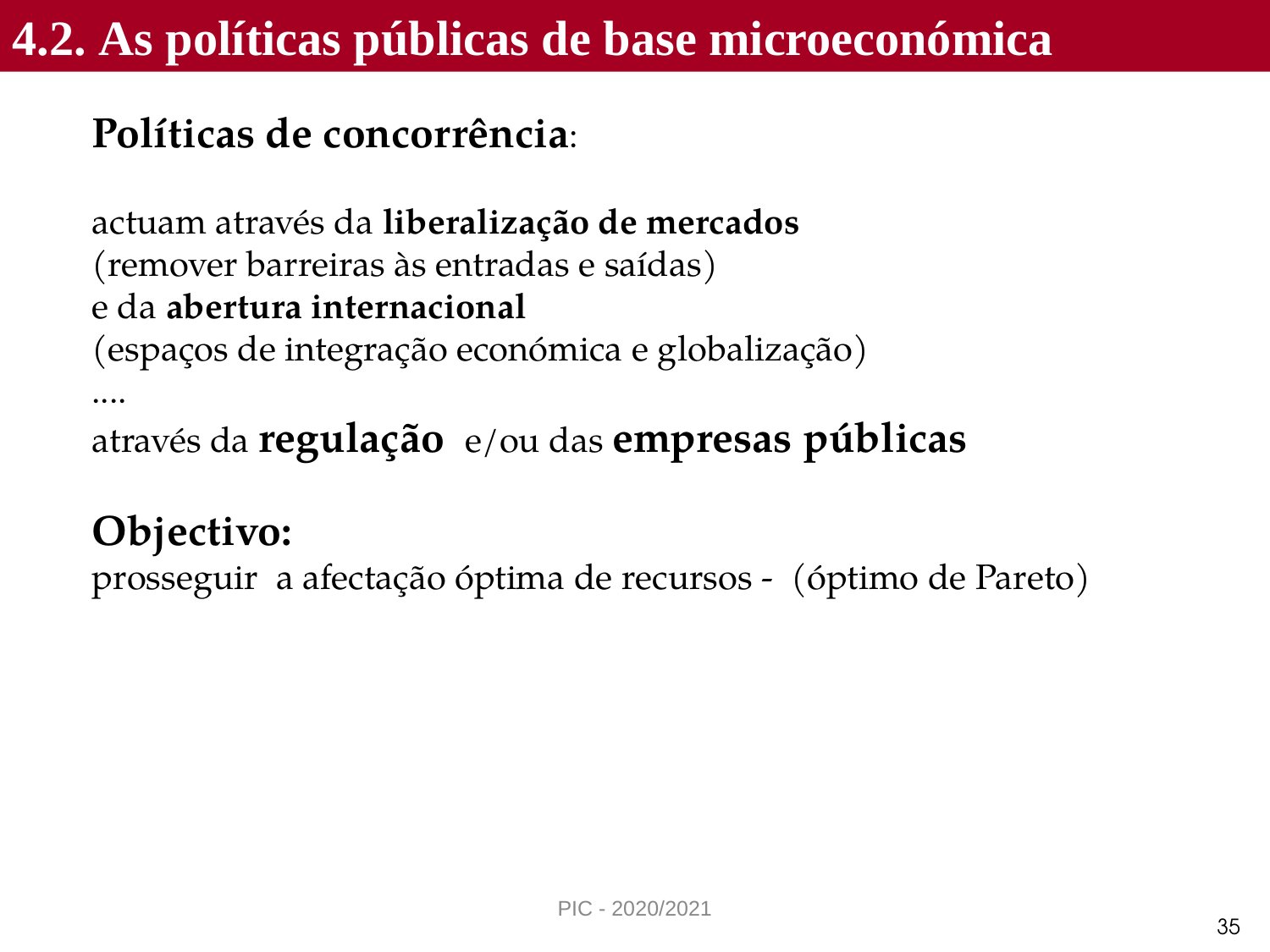

4.2. As políticas públicas de base microeconómica

Políticas de concorrência:

actuam através da liberalização de mercados
(remover barreiras às entradas e saídas)
e da abertura internacional
(espaços de integração económica e globalização)
....
através da regulação  e/ou das empresas públicas

Objectivo:
prosseguir  a afectação óptima de recursos -  (óptimo de Pareto)

PIC - 2020/2021
35